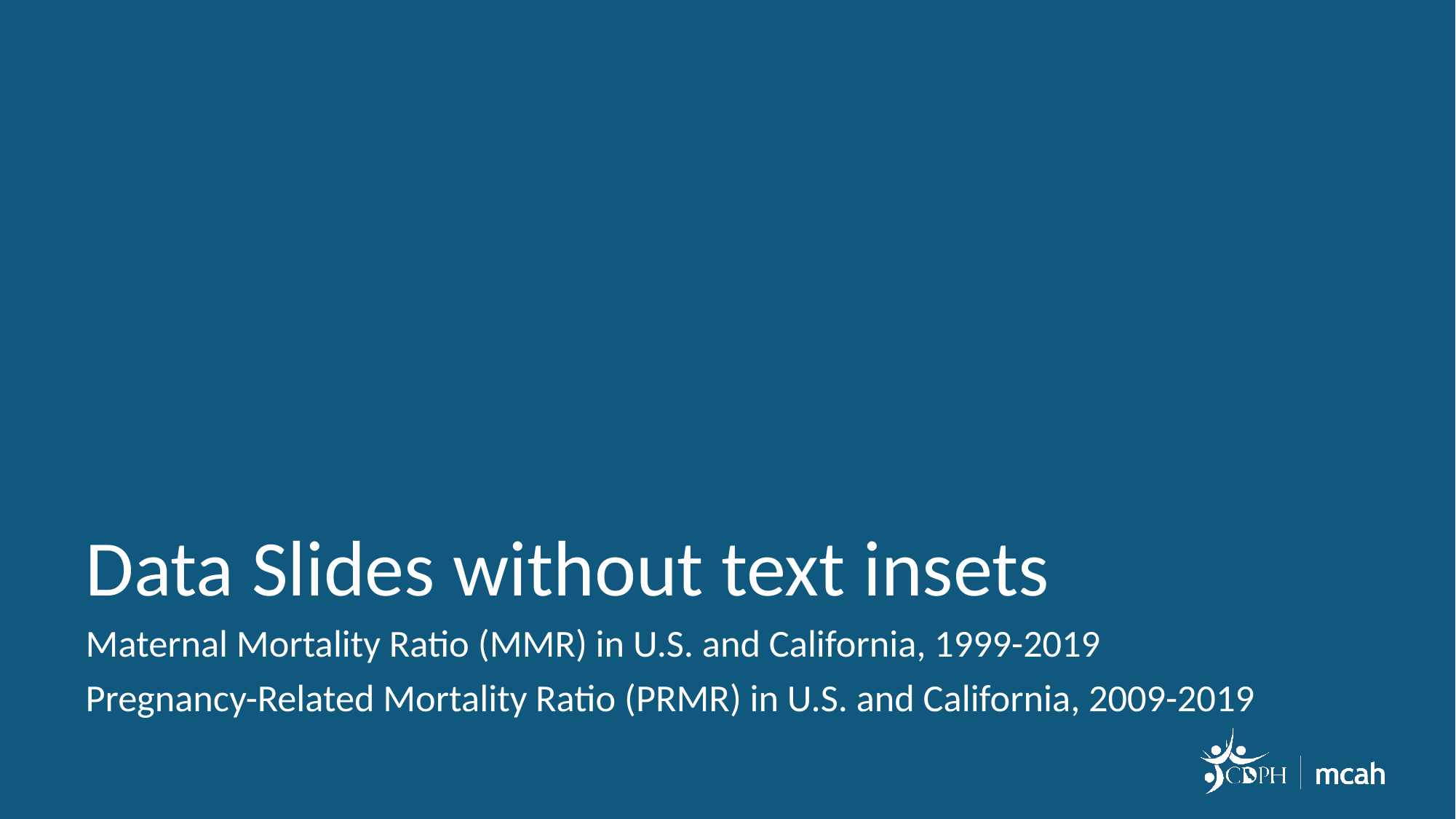

# Data Slides without text insets
Maternal Mortality Ratio (MMR) in U.S. and California, 1999-2019
Pregnancy-Related Mortality Ratio (PRMR) in U.S. and California, 2009-2019